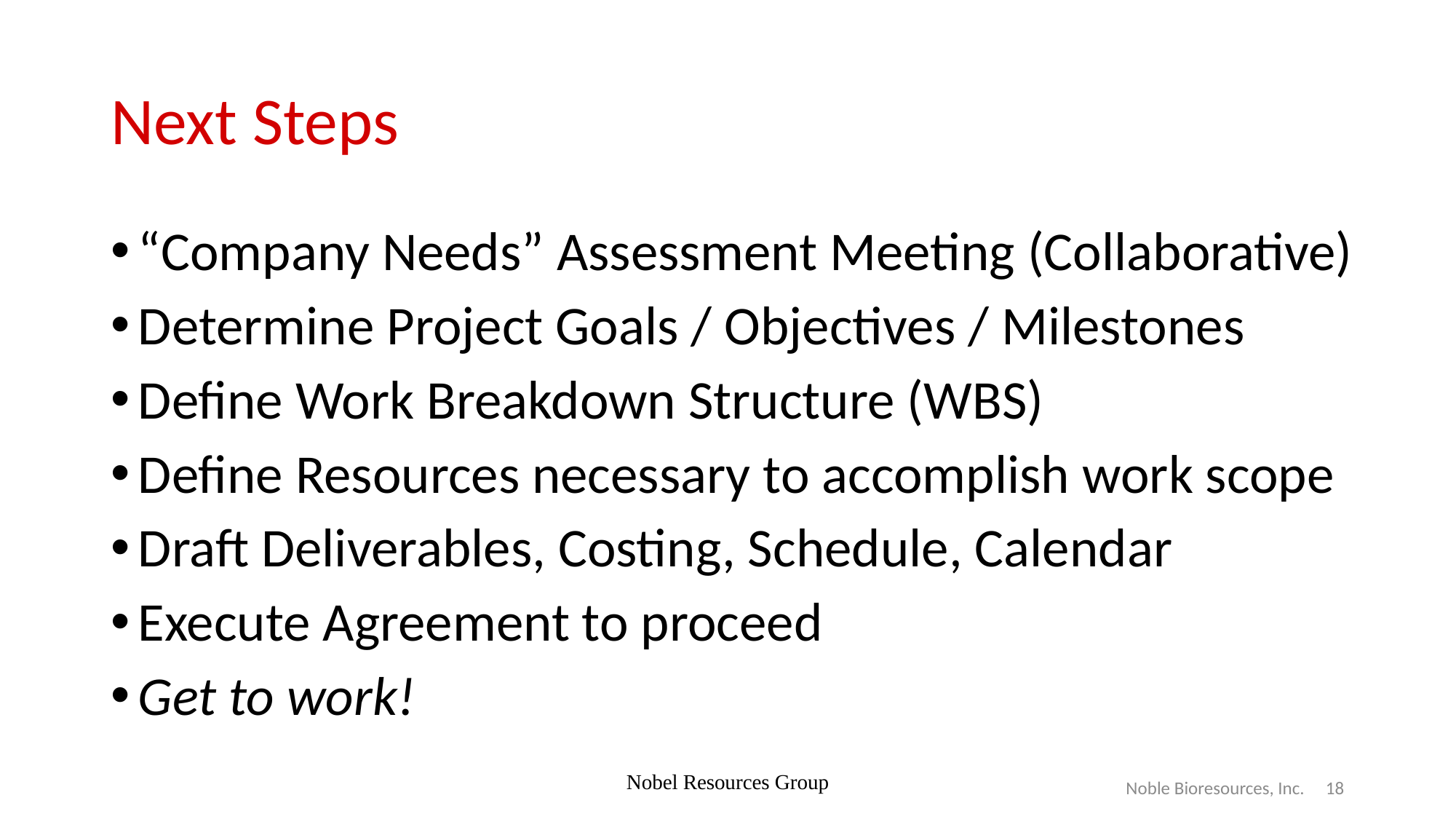

# Next Steps
“Company Needs” Assessment Meeting (Collaborative)
Determine Project Goals / Objectives / Milestones
Define Work Breakdown Structure (WBS)
Define Resources necessary to accomplish work scope
Draft Deliverables, Costing, Schedule, Calendar
Execute Agreement to proceed
Get to work!
Nobel Resources Group
18